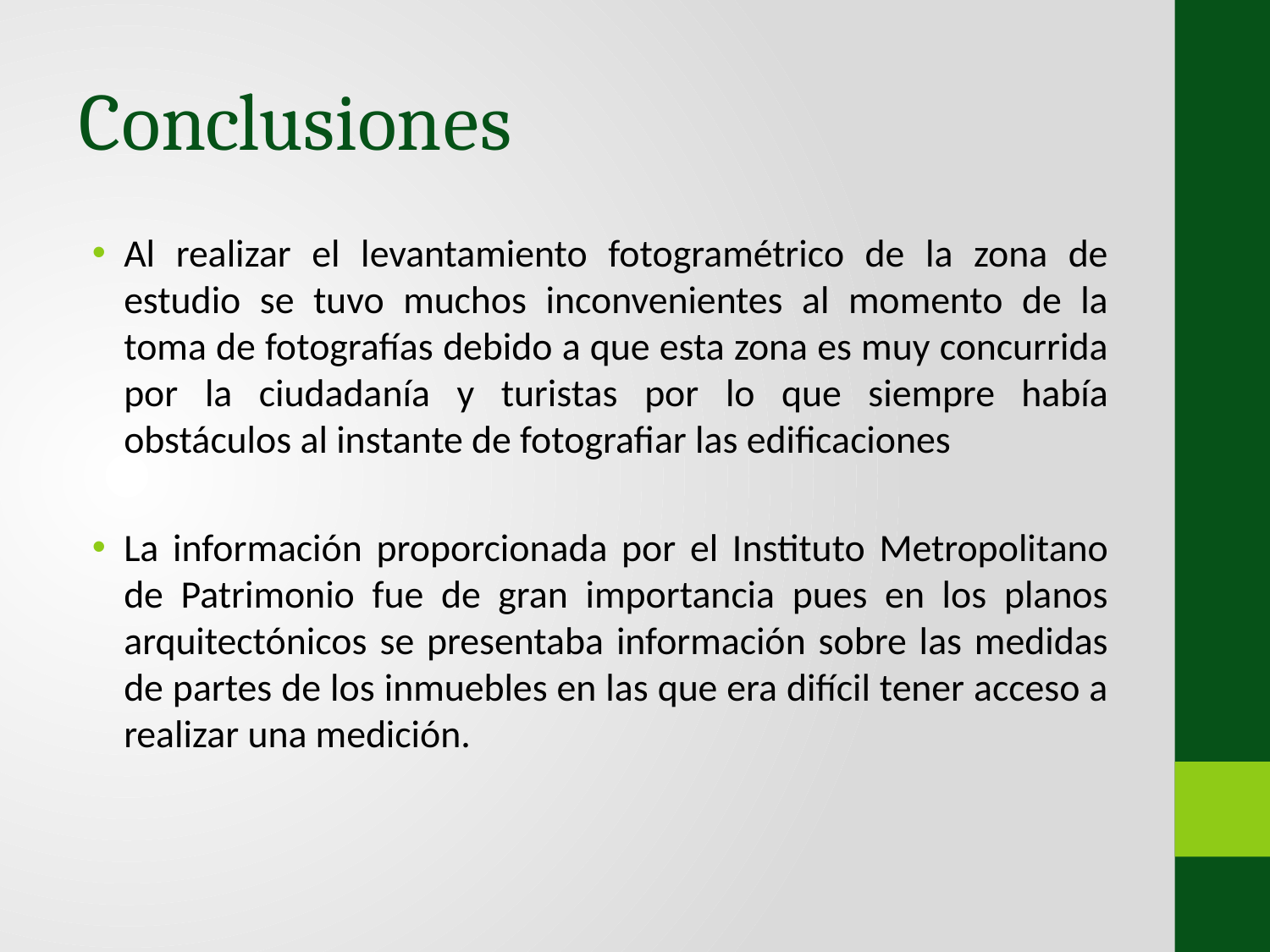

# Conclusiones
Al realizar el levantamiento fotogramétrico de la zona de estudio se tuvo muchos inconvenientes al momento de la toma de fotografías debido a que esta zona es muy concurrida por la ciudadanía y turistas por lo que siempre había obstáculos al instante de fotografiar las edificaciones

La información proporcionada por el Instituto Metropolitano de Patrimonio fue de gran importancia pues en los planos arquitectónicos se presentaba información sobre las medidas de partes de los inmuebles en las que era difícil tener acceso a realizar una medición.